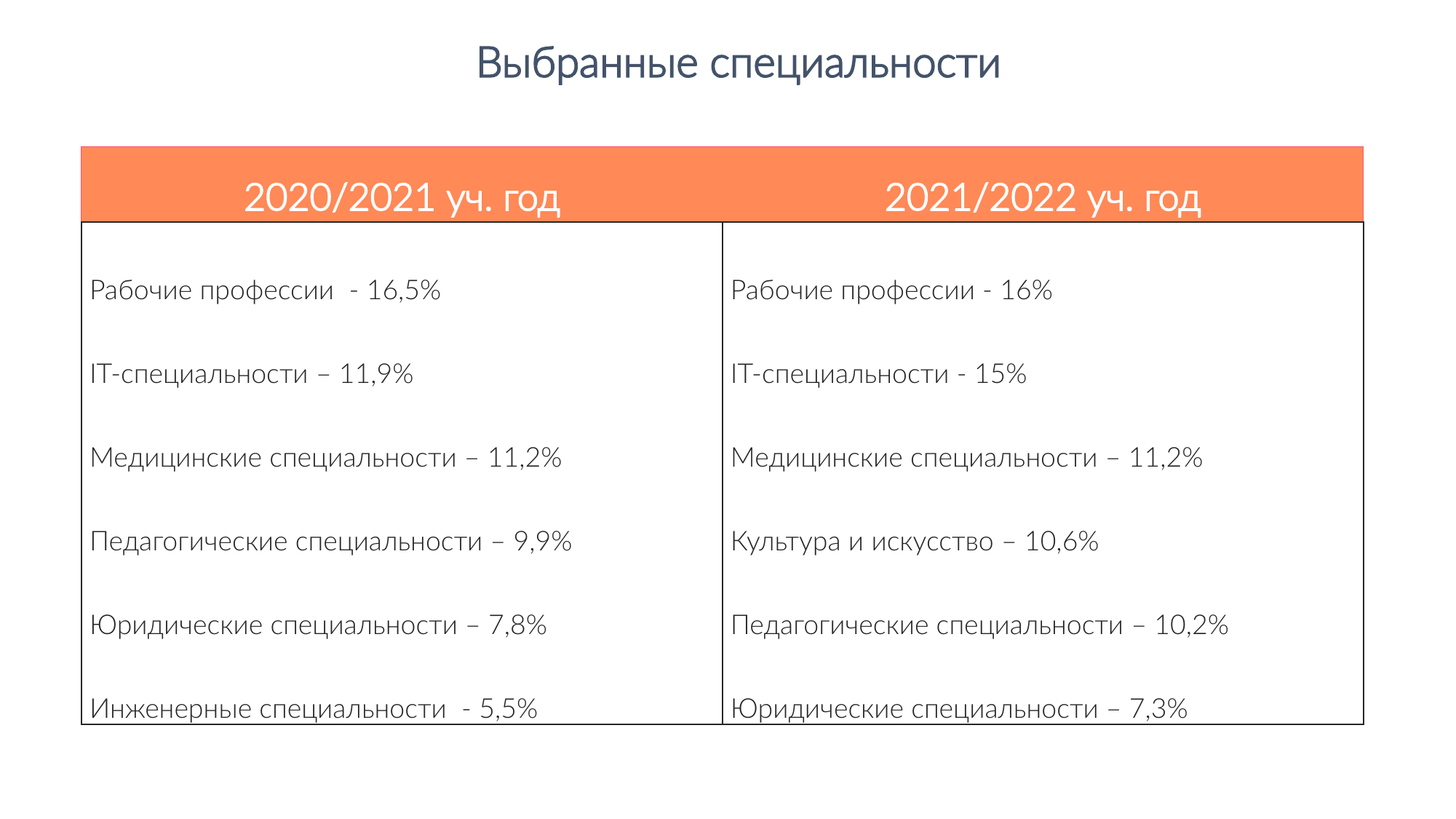

Выбранные специальности
| 2020/2021 уч. год | 2021/2022 уч. год |
| --- | --- |
| Рабочие профессии - 16,5% IT-специальности – 11,9% Медицинские специальности – 11,2% Педагогические специальности – 9,9% Юридические специальности – 7,8% Инженерные специальности - 5,5% | Рабочие профессии - 16% IT-специальности - 15% Медицинские специальности – 11,2% Культура и искусство – 10,6% Педагогические специальности – 10,2% Юридические специальности – 7,3% |